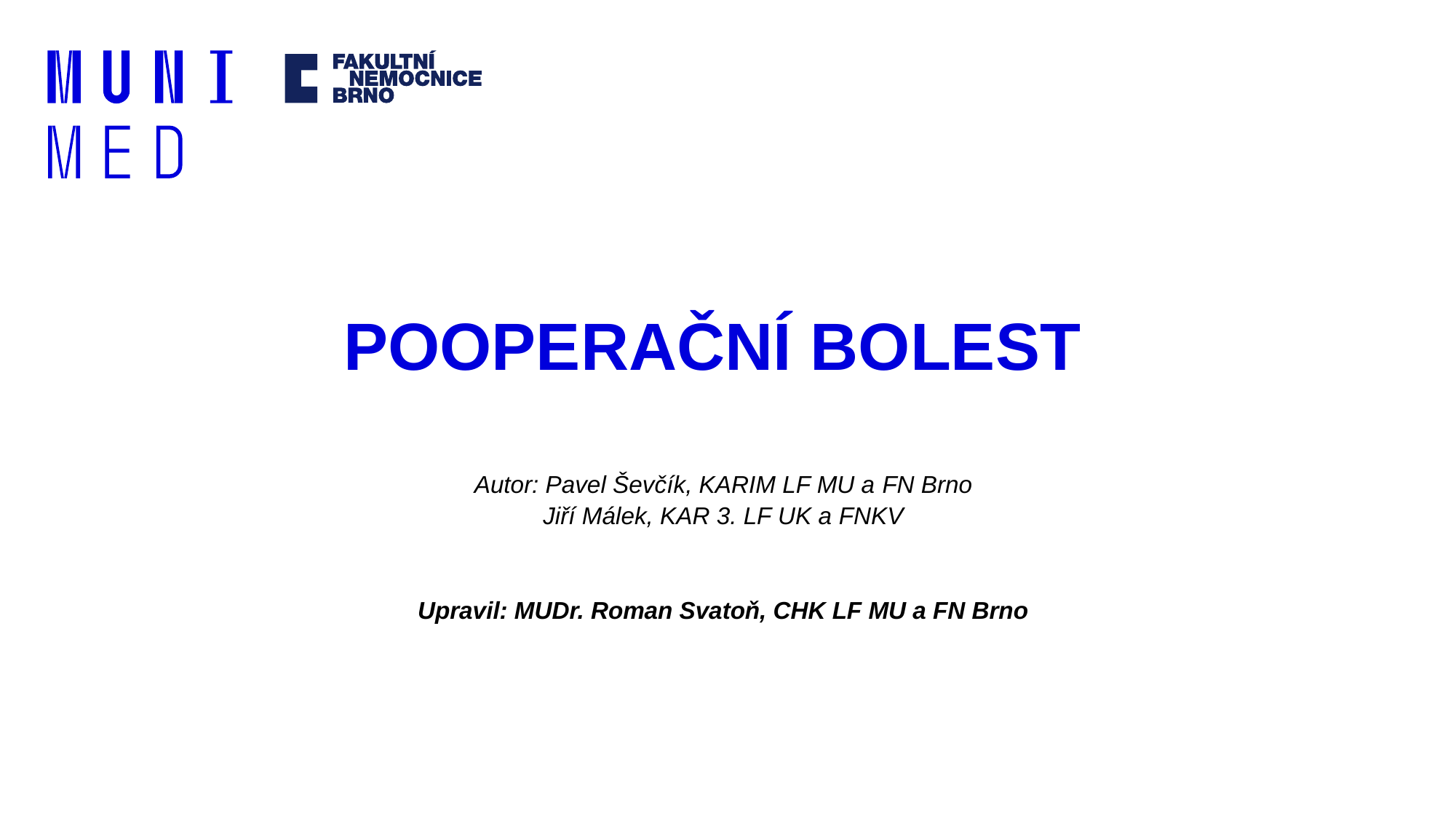

# POOPERAČNÍ BOLEST

Autor: Pavel Ševčík, KARIM LF MU a FN Brno
Jiří Málek, KAR 3. LF UK a FNKV

Upravil: MUDr. Roman Svatoň, CHK LF MU a FN Brno